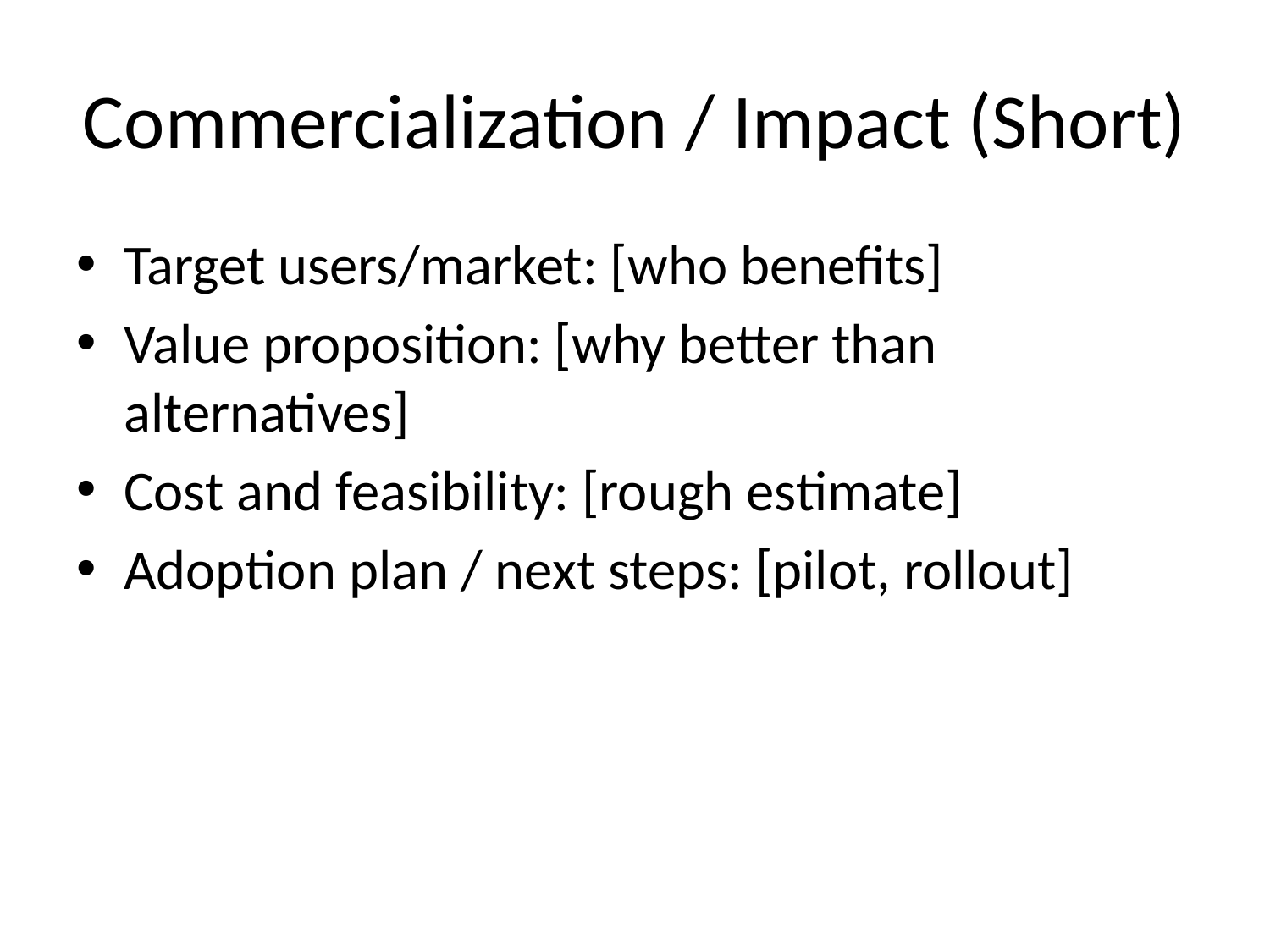

# Commercialization / Impact (Short)
Target users/market: [who benefits]
Value proposition: [why better than alternatives]
Cost and feasibility: [rough estimate]
Adoption plan / next steps: [pilot, rollout]